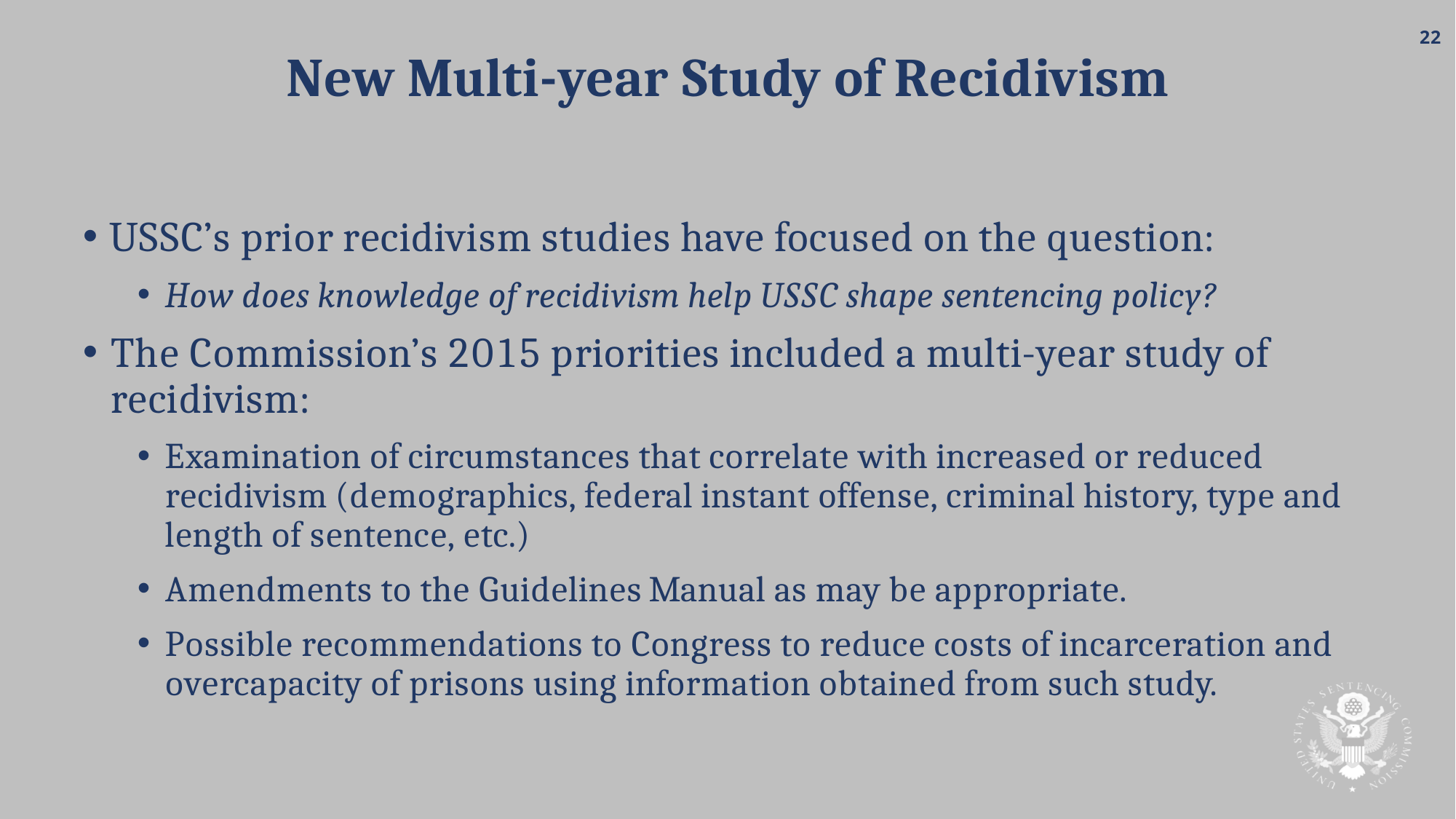

# New Multi-year Study of Recidivism
USSC’s prior recidivism studies have focused on the question:
How does knowledge of recidivism help USSC shape sentencing policy?
The Commission’s 2015 priorities included a multi-year study of recidivism:
Examination of circumstances that correlate with increased or reduced recidivism (demographics, federal instant offense, criminal history, type and length of sentence, etc.)
Amendments to the Guidelines Manual as may be appropriate.
Possible recommendations to Congress to reduce costs of incarceration and overcapacity of prisons using information obtained from such study.